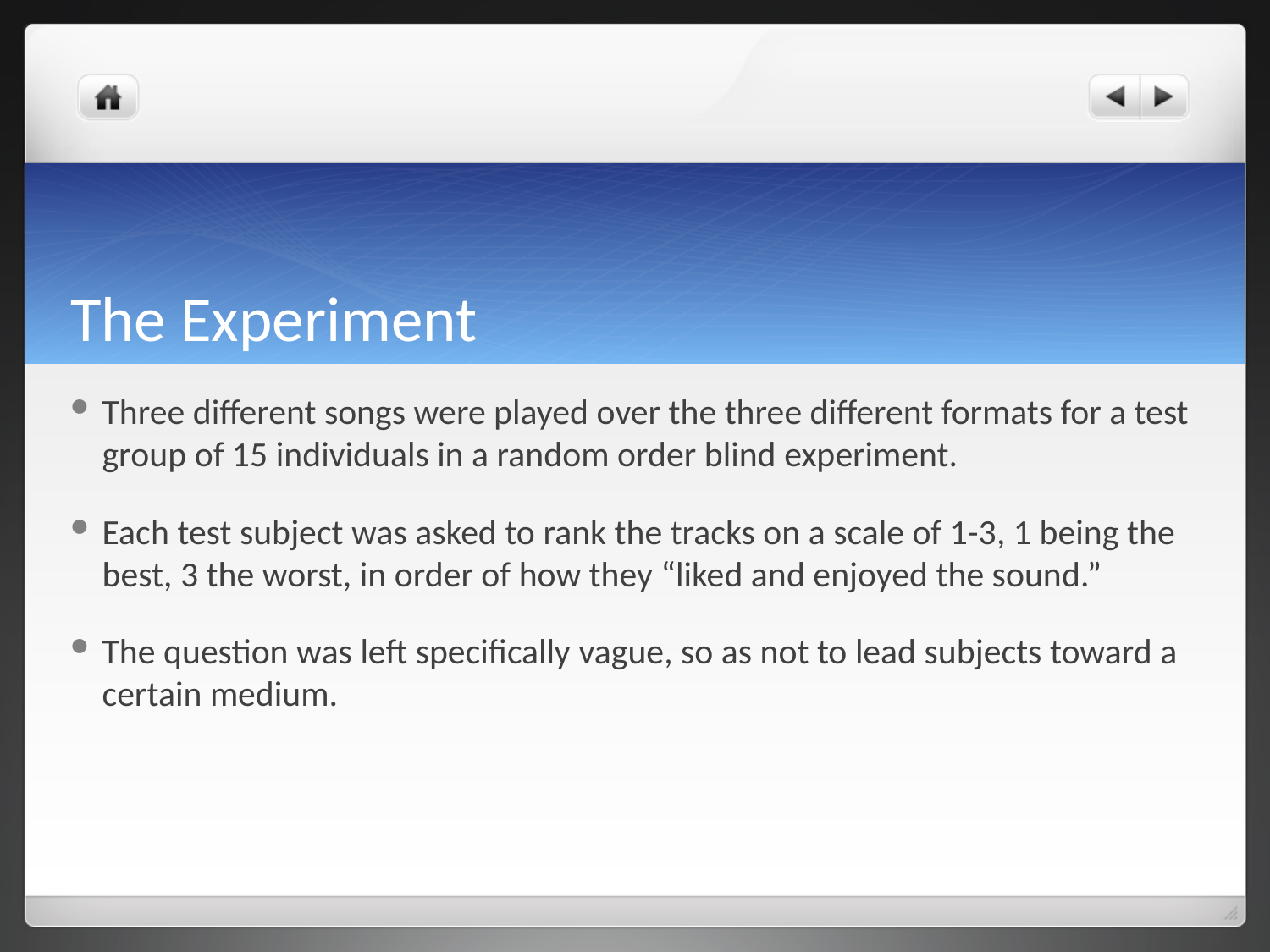

# The Experiment
Three different songs were played over the three different formats for a test group of 15 individuals in a random order blind experiment.
Each test subject was asked to rank the tracks on a scale of 1-3, 1 being the best, 3 the worst, in order of how they “liked and enjoyed the sound.”
The question was left specifically vague, so as not to lead subjects toward a certain medium.